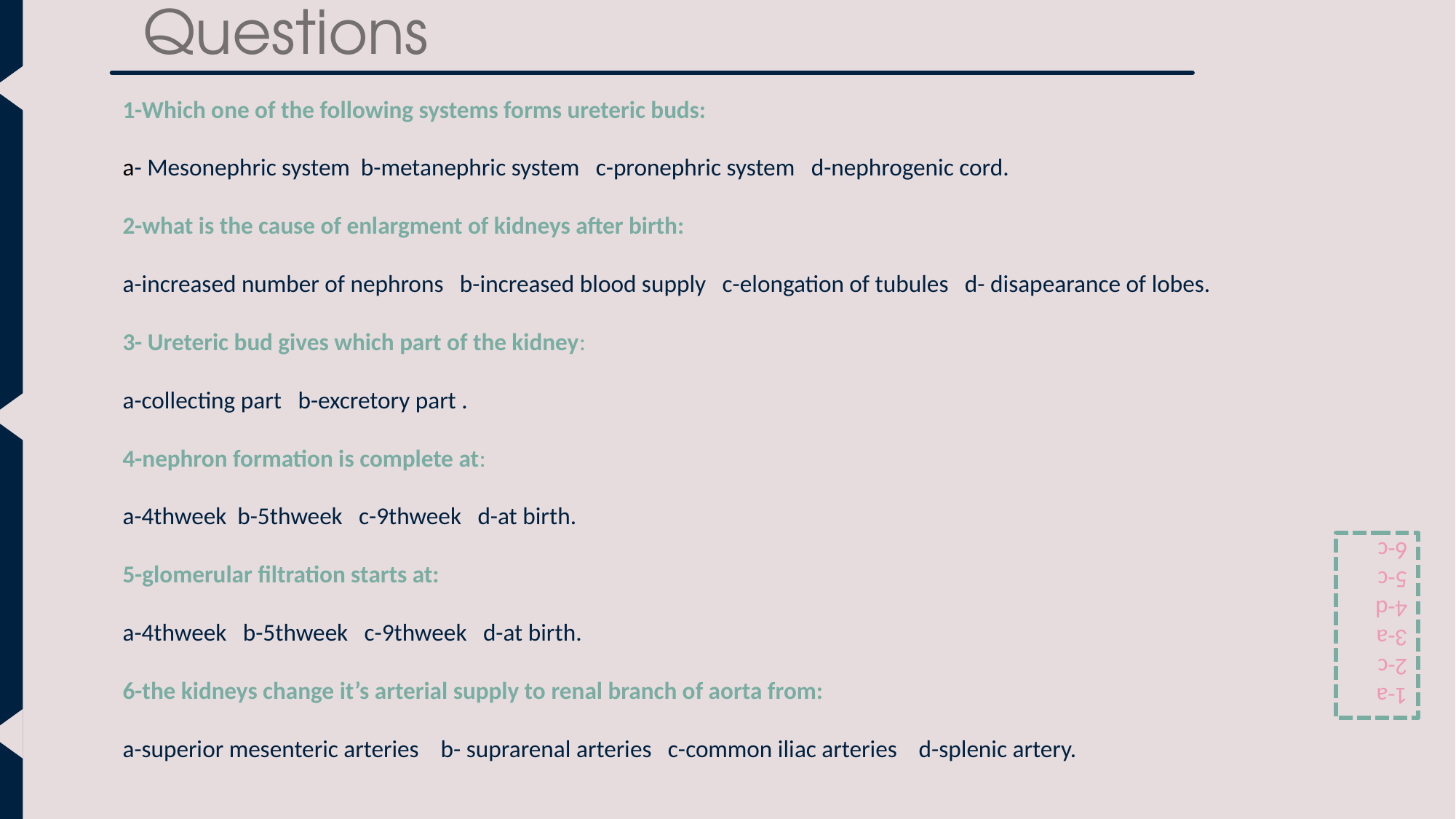

Questions

1-Which one of the following systems forms ureteric buds:

a- Mesonephric system  b-metanephric system   c-pronephric system   d-nephrogenic cord.

2-what is the cause of enlargment of kidneys after birth:

a-increased number of nephrons   b-increased blood supply   c-elongation of tubules   d- disapearance of lobes.

3- Ureteric bud gives which part of the kidney:

a-collecting part   b-excretory part .

4-nephron formation is complete at:

a-4thweek  b-5thweek   c-9thweek   d-at birth.

5-glomerular filtration starts at:

a-4thweek   b-5thweek   c-9thweek   d-at birth.

6-the kidneys change it’s arterial supply to renal branch of aorta from:

a-superior mesenteric arteries    b- suprarenal arteries   c-common iliac arteries    d-splenic artery.

1-a
2-c
3-a
4-d
5-c
6-c